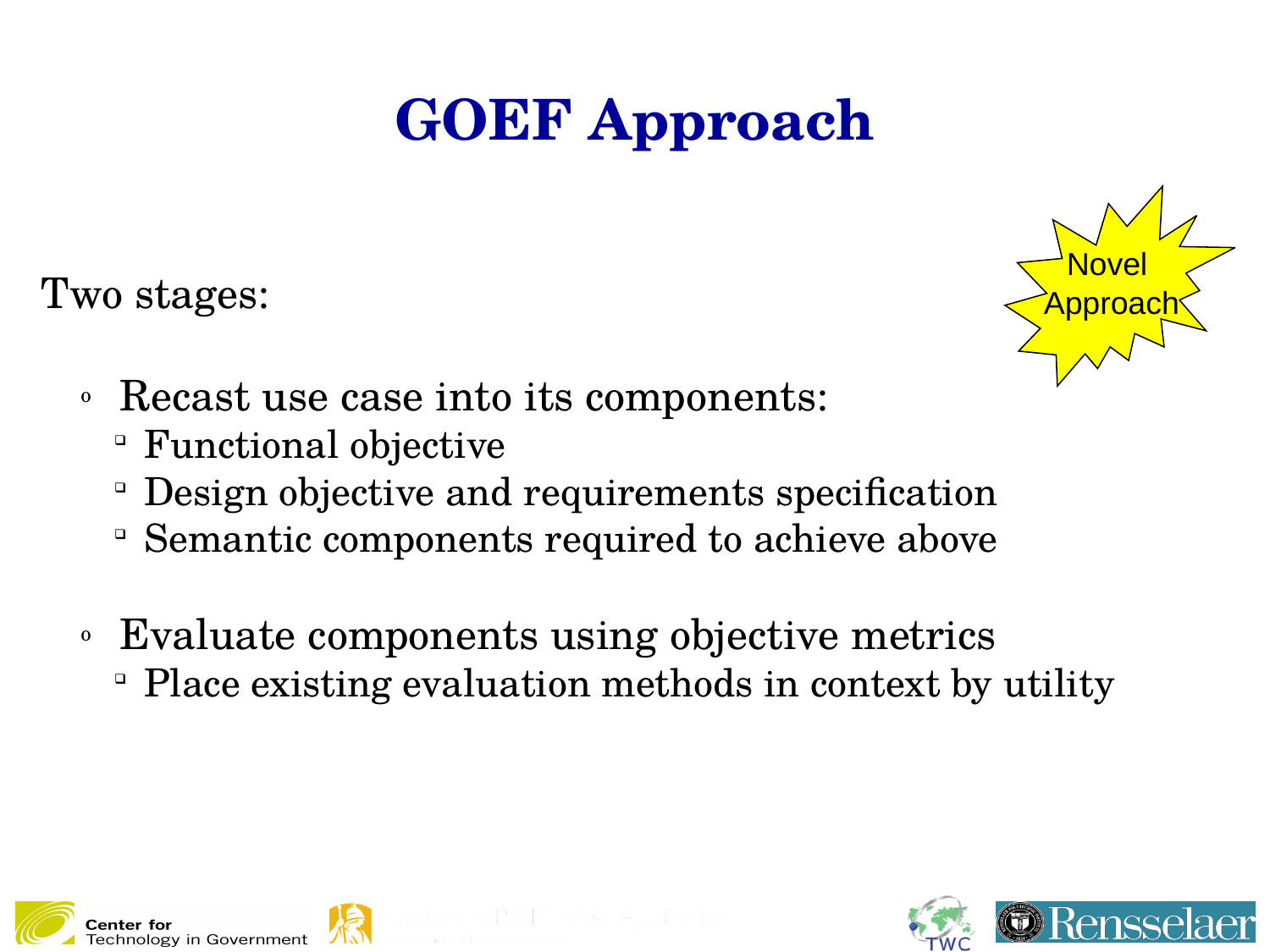

# GOEF Approach
Novel
Approach
  Two stages:

Recast use case into its components:
Functional objective
Design objective and requirements specification
Semantic components required to achieve above

Evaluate components using objective metrics
Place existing evaluation methods in context by utility